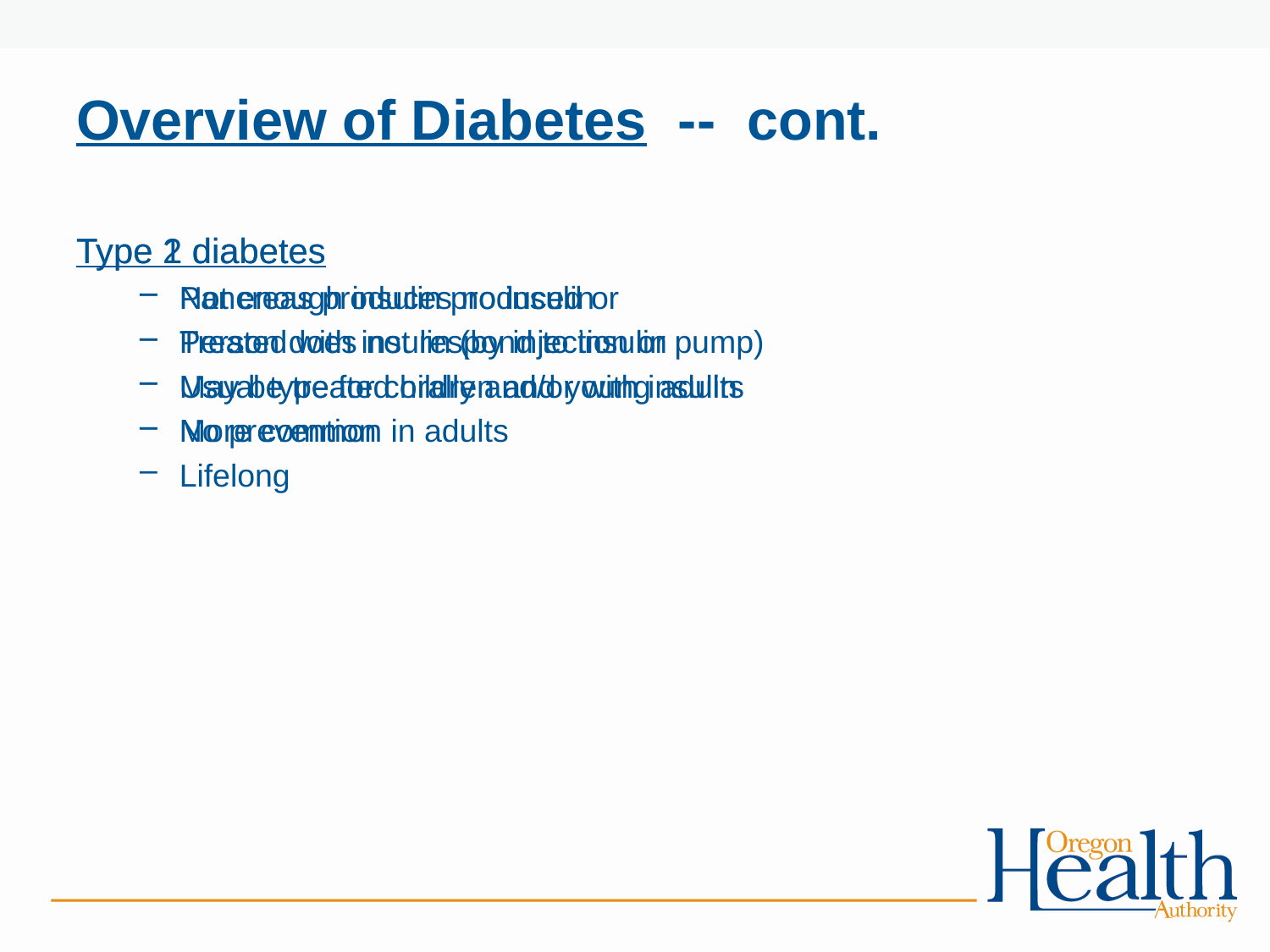

# Overview of Diabetes  --  cont.
Type 1 diabetes
Pancreas produces no insulin
Treated with insulin (by injection or pump)
Usual type for children and young adults
No prevention
Lifelong
Type 2 diabetes
Not enough insulin produced or
Person does not respond to insulin
May be treated orally and/or with insulin
More common in adults